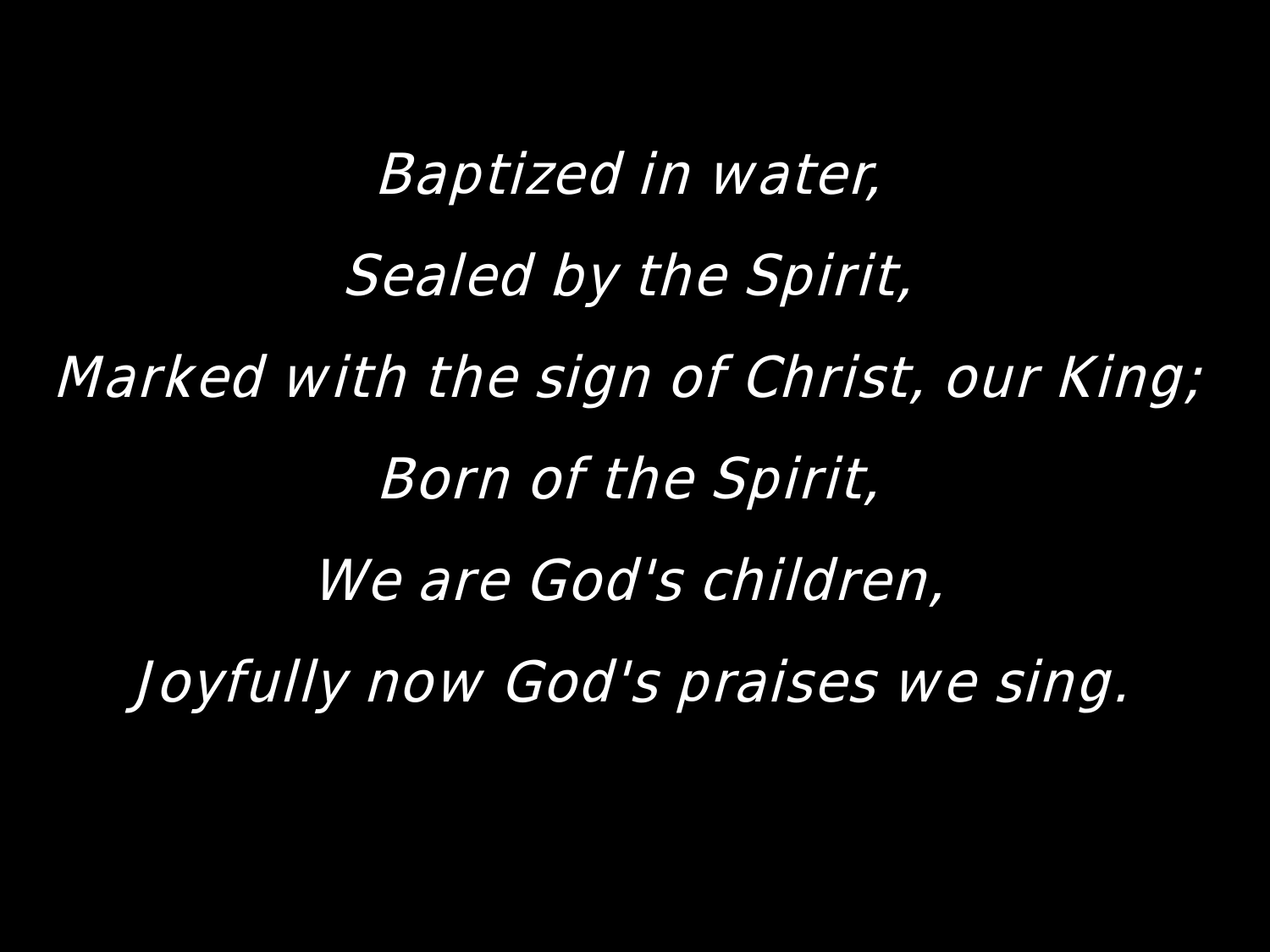

Baptized in water,
Sealed by the Spirit,
Marked with the sign of Christ, our King;
Born of the Spirit,
We are God's children,
Joyfully now God's praises we sing.